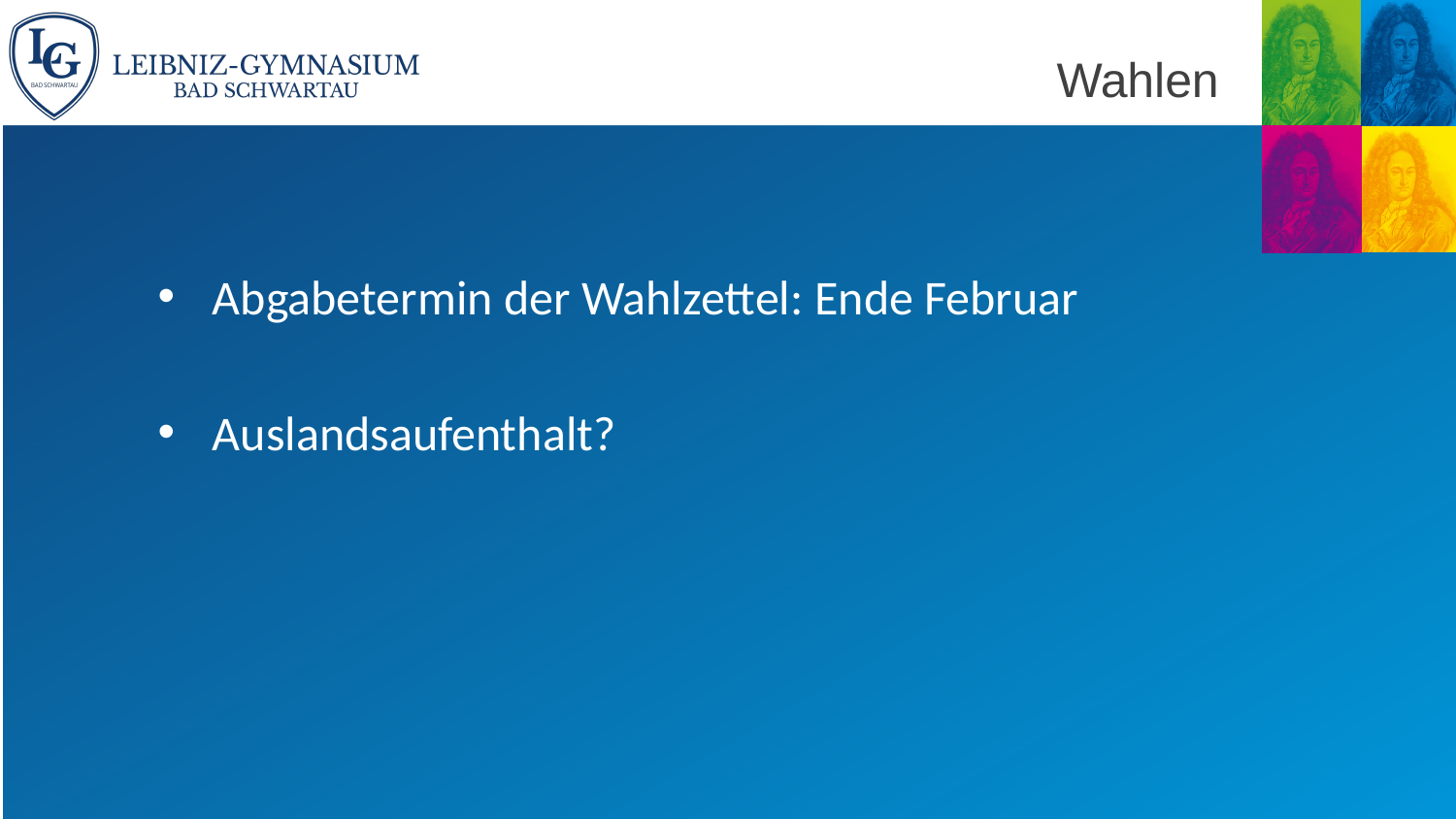

# Wahlen

Abgabetermin der Wahlzettel: Ende Februar

Auslandsaufenthalt?